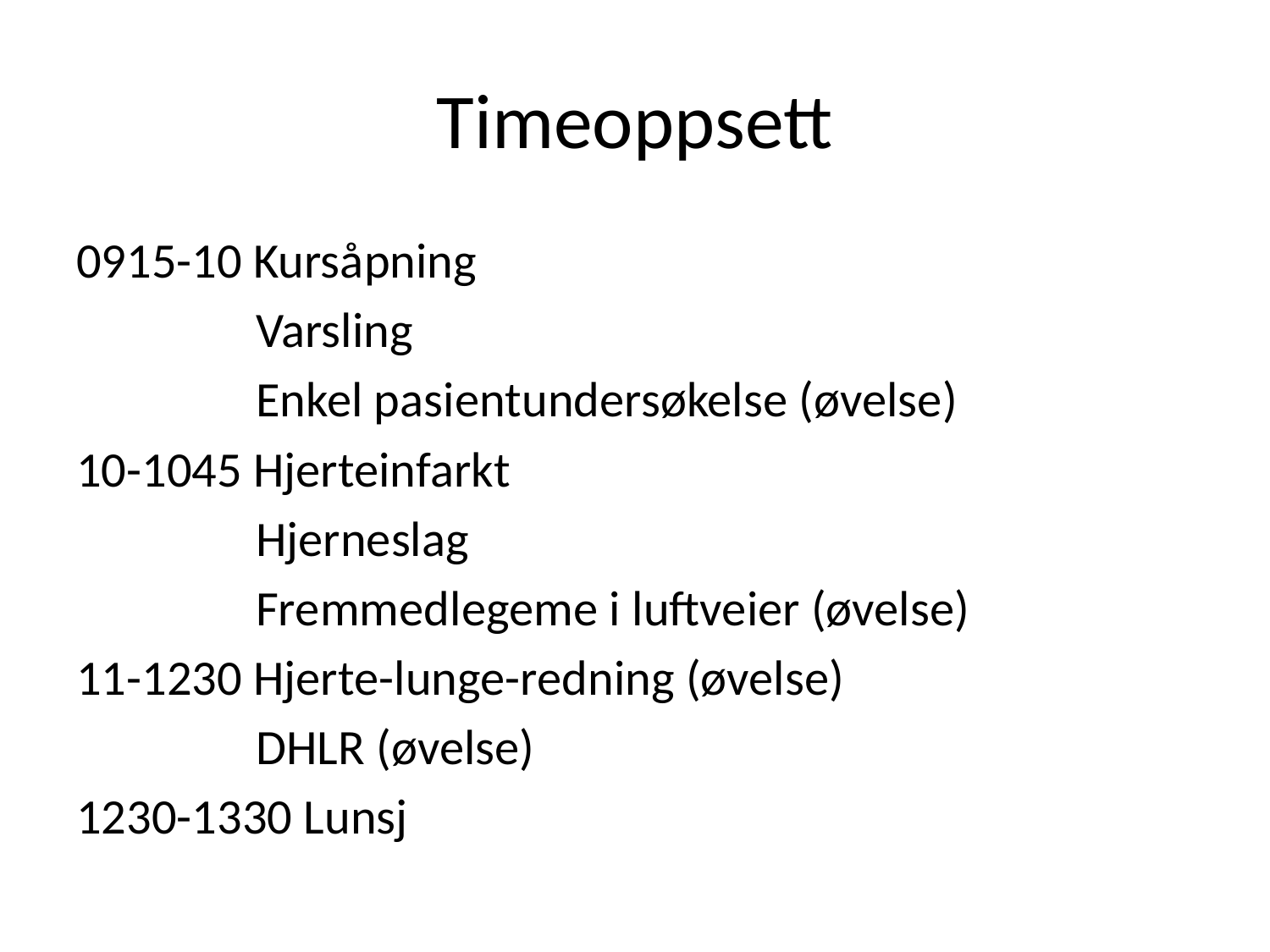

# Timeoppsett
0915-10 Kursåpning
                Varsling
                Enkel pasientundersøkelse (øvelse)
10-1045 Hjerteinfarkt
                Hjerneslag
                Fremmedlegeme i luftveier (øvelse)
11-1230 Hjerte-lunge-redning (øvelse)
                DHLR (øvelse)
1230-1330 Lunsj